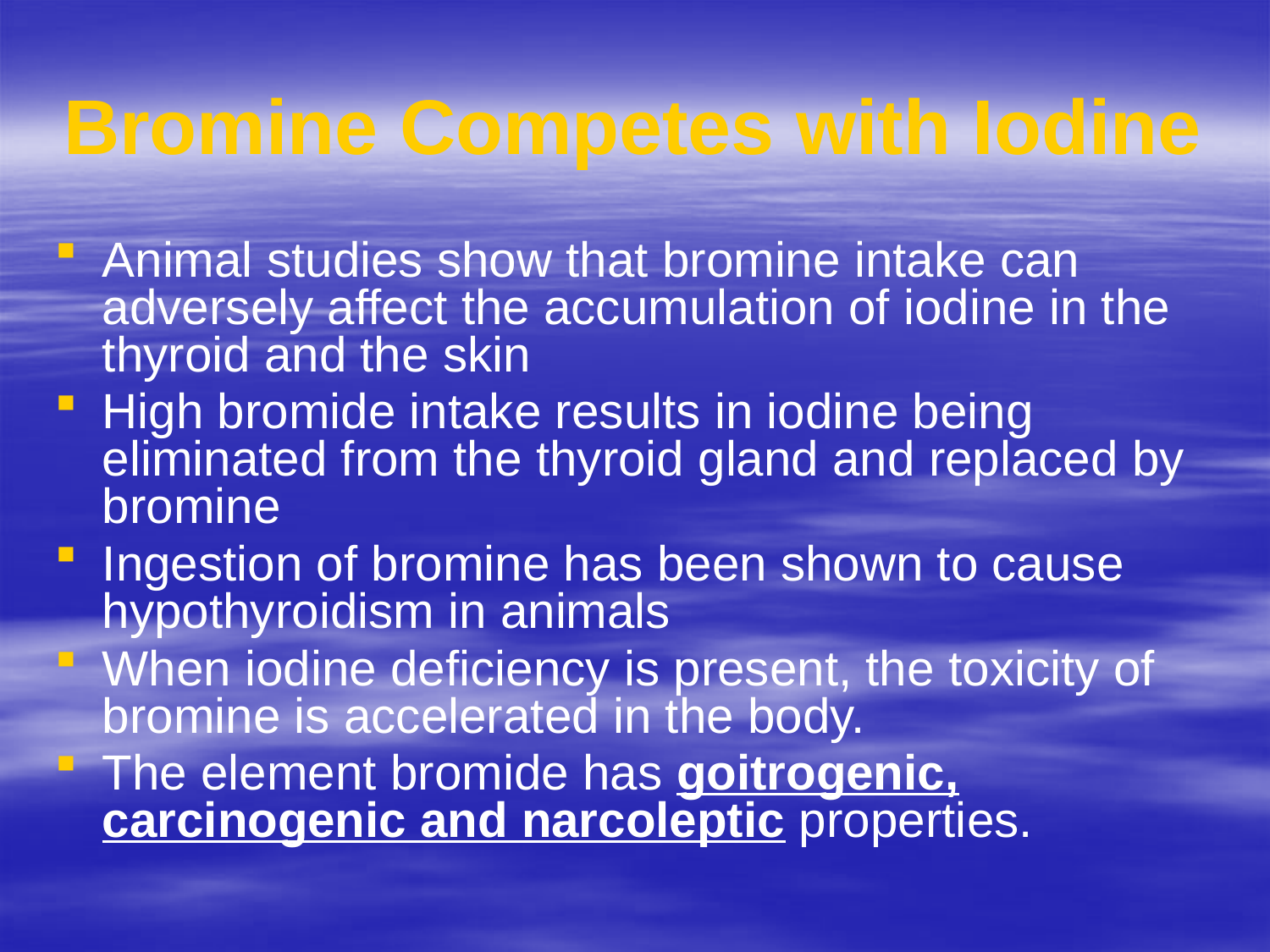

# Bromine Competes with Iodine
Animal studies show that bromine intake can adversely affect the accumulation of iodine in the thyroid and the skin
High bromide intake results in iodine being eliminated from the thyroid gland and replaced by bromine
Ingestion of bromine has been shown to cause hypothyroidism in animals
When iodine deficiency is present, the toxicity of bromine is accelerated in the body.
The element bromide has goitrogenic, carcinogenic and narcoleptic properties.